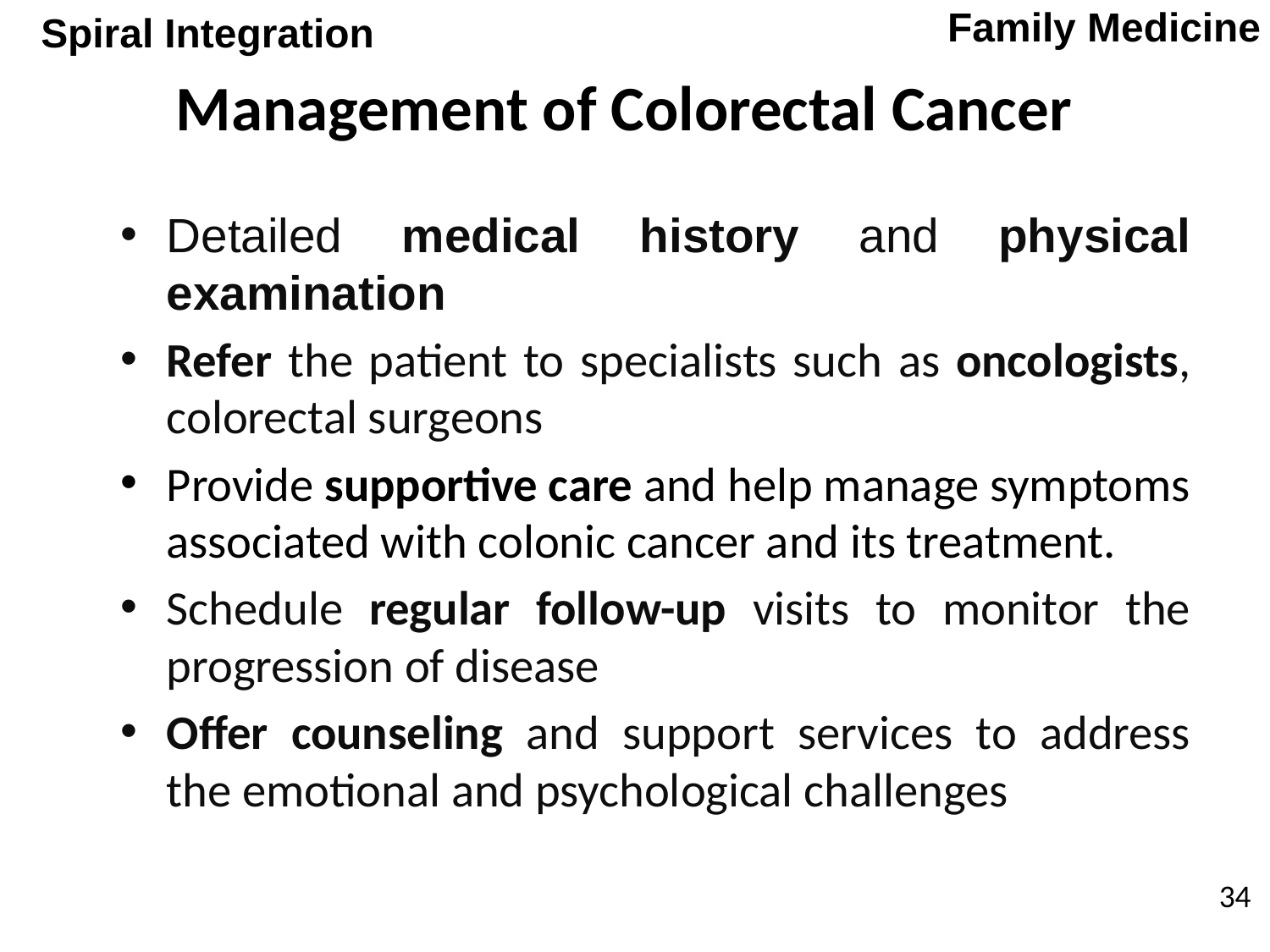

Family Medicine
Spiral Integration
Management of Colorectal Cancer
Detailed medical history and physical examination
Refer the patient to specialists such as oncologists, colorectal surgeons
Provide supportive care and help manage symptoms associated with colonic cancer and its treatment.
Schedule regular follow-up visits to monitor the progression of disease
Offer counseling and support services to address the emotional and psychological challenges

34